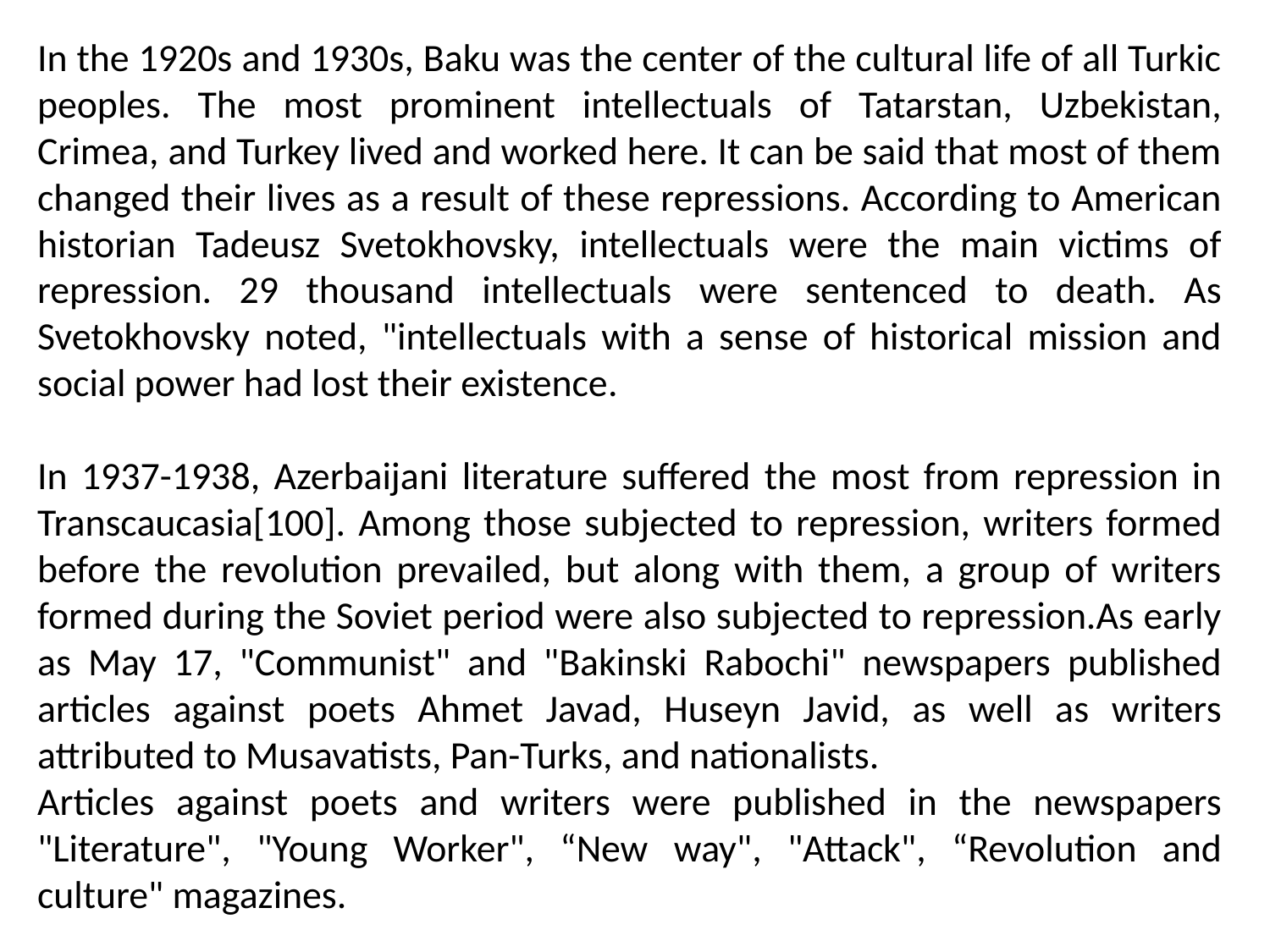

In the 1920s and 1930s, Baku was the center of the cultural life of all Turkic peoples. The most prominent intellectuals of Tatarstan, Uzbekistan, Crimea, and Turkey lived and worked here. It can be said that most of them changed their lives as a result of these repressions. According to American historian Tadeusz Svetokhovsky, intellectuals were the main victims of repression. 29 thousand intellectuals were sentenced to death. As Svetokhovsky noted, "intellectuals with a sense of historical mission and social power had lost their existence.

In 1937-1938, Azerbaijani literature suffered the most from repression in Transcaucasia[100]. Among those subjected to repression, writers formed before the revolution prevailed, but along with them, a group of writers formed during the Soviet period were also subjected to repression.As early as May 17, "Communist" and "Bakinski Rabochi" newspapers published articles against poets Ahmet Javad, Huseyn Javid, as well as writers attributed to Musavatists, Pan-Turks, and nationalists.
Articles against poets and writers were published in the newspapers "Literature", "Young Worker", “New way", "Attack", “Revolution and culture" magazines.